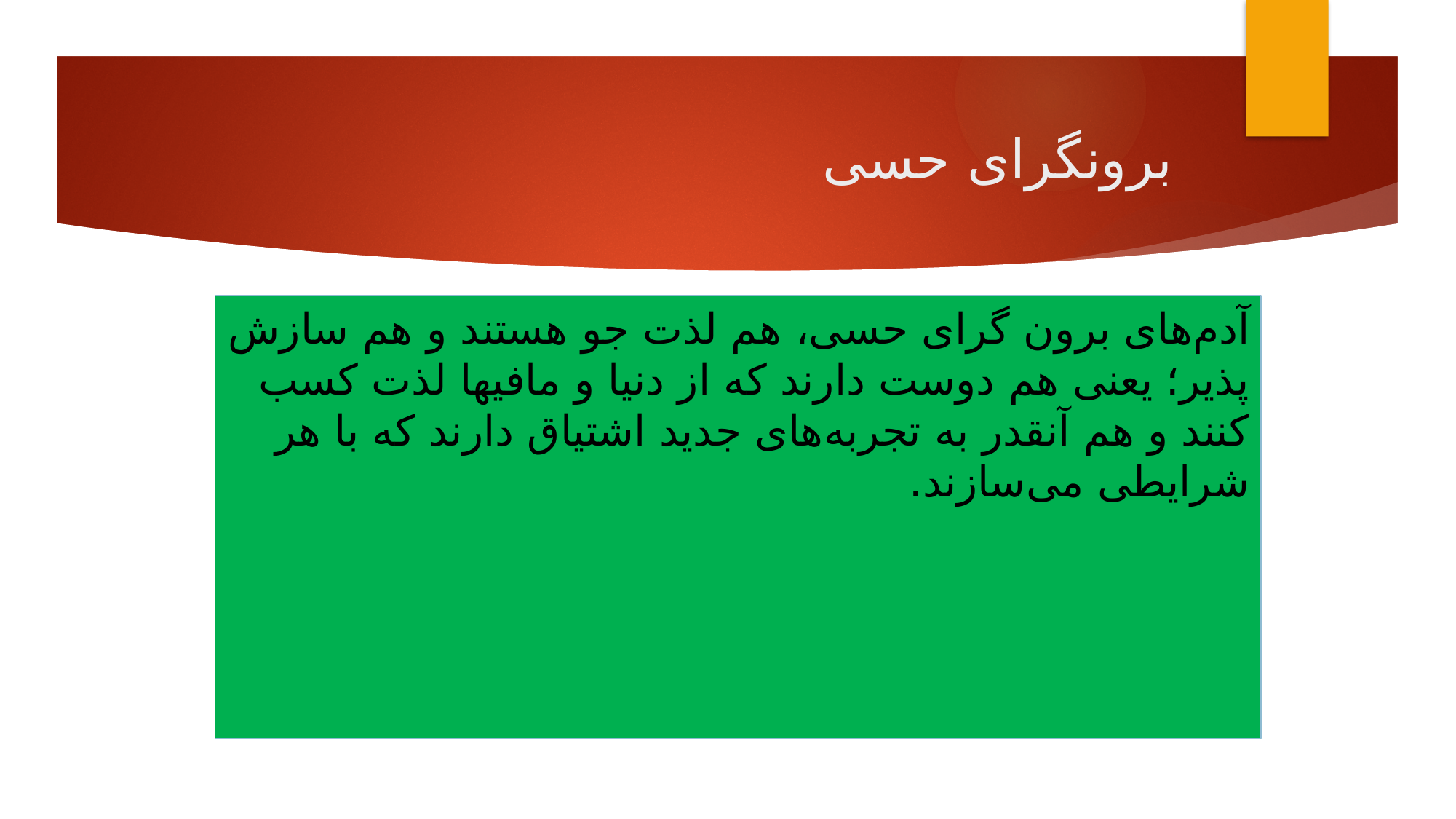

# برونگرای حسی
آدم‌های برون گرای حسی، هم لذت جو هستند و هم سازش پذیر؛ یعنی هم دوست دارند که از دنیا و مافیها لذت کسب کنند و هم آنقدر به تجربه‌های جدید اشتیاق دارند که با هر شرایطی می‌سازند.